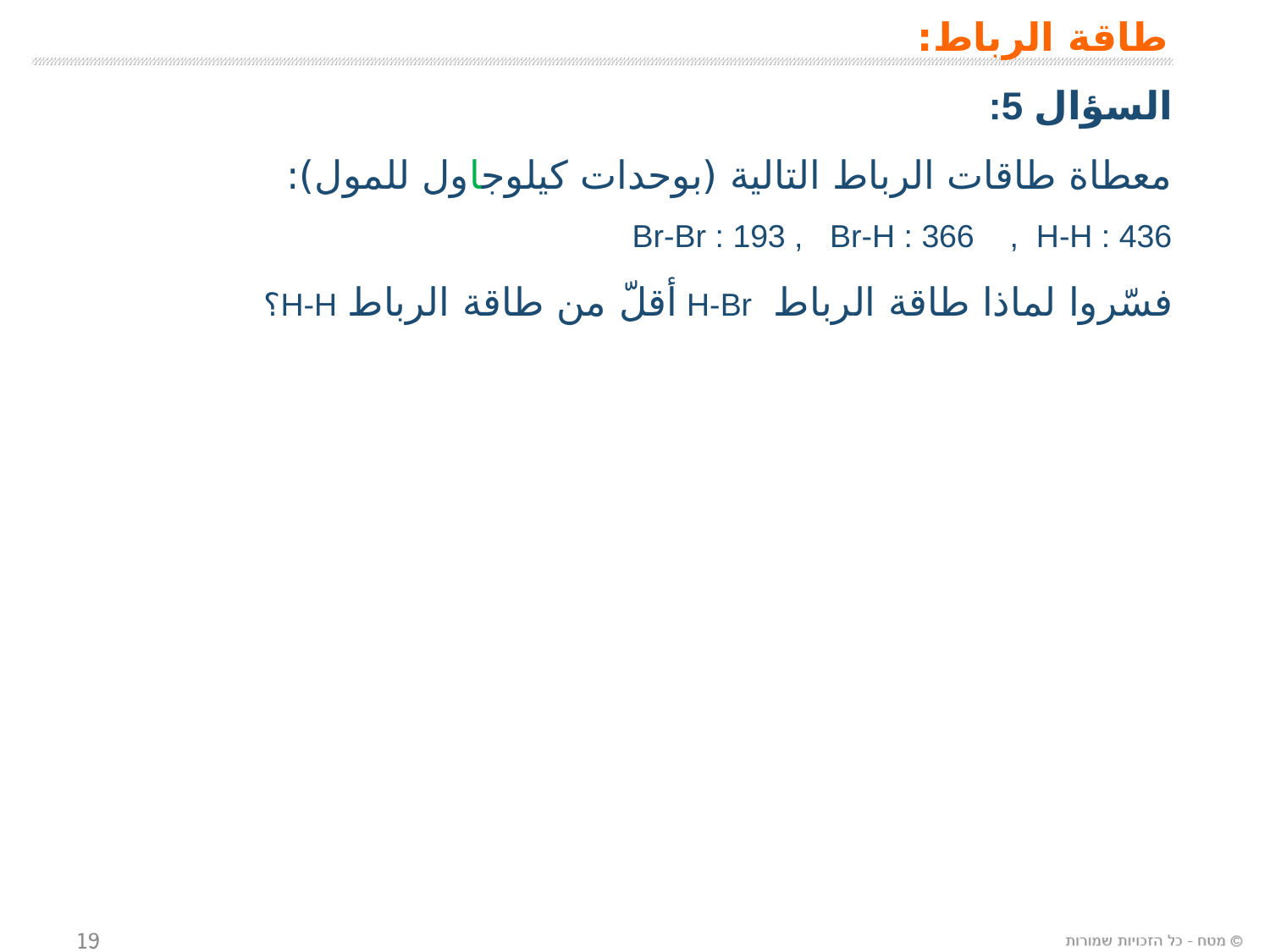

طاقة الرباط:

السؤال 5:
معطاة طاقات الرباط التالية (بوحدات كيلوجاول للمول):
Br-Br : 193 ,   Br-H : 366    ,  H-H : 436
فسّروا لماذا طاقة الرباط  H-Br أقلّ من طاقة الرباط H-H؟

19